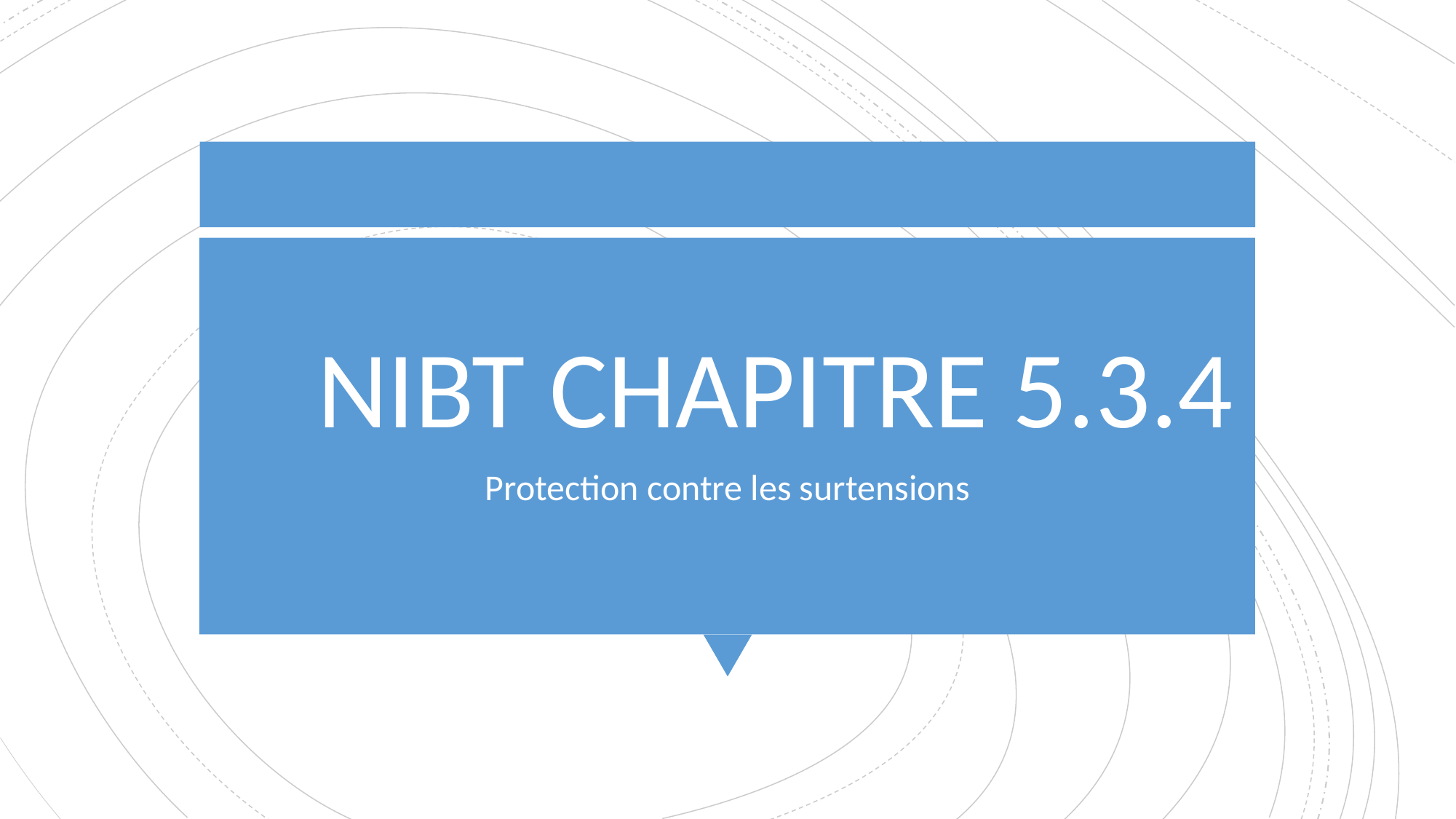

# NIBT CHAPITRE 5.3.4
Protection contre les surtensions